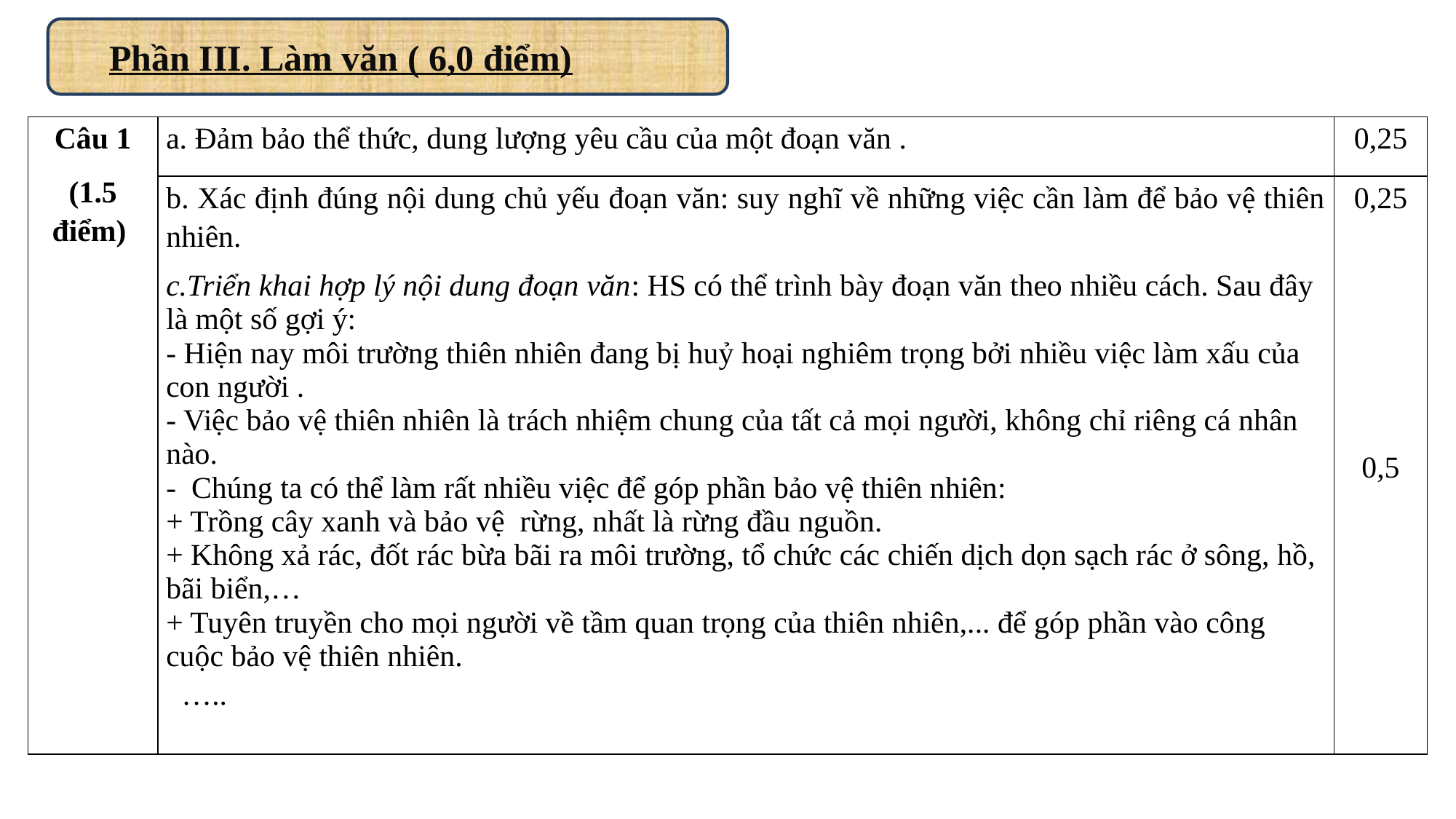

Phần III. Làm văn ( 6,0 điểm)
| Câu 1 (1.5 điểm) | a. Đảm bảo thể thức, dung lượng yêu cầu của một đoạn văn . | 0,25 |
| --- | --- | --- |
|  | b. Xác định đúng nội dung chủ yếu đoạn văn: suy nghĩ về những việc cần làm để bảo vệ thiên nhiên. c.Triển khai hợp lý nội dung đoạn văn: HS có thể trình bày đoạn văn theo nhiều cách. Sau đây là một số gợi ý: - Hiện nay môi trường thiên nhiên đang bị huỷ hoại nghiêm trọng bởi nhiều việc làm xấu của con người . - Việc bảo vệ thiên nhiên là trách nhiệm chung của tất cả mọi người, không chỉ riêng cá nhân nào. - Chúng ta có thể làm rất nhiều việc để góp phần bảo vệ thiên nhiên: + Trồng cây xanh và bảo vệ rừng, nhất là rừng đầu nguồn. + Không xả rác, đốt rác bừa bãi ra môi trường, tổ chức các chiến dịch dọn sạch rác ở sông, hồ, bãi biển,… + Tuyên truyền cho mọi người về tầm quan trọng của thiên nhiên,... để góp phần vào công cuộc bảo vệ thiên nhiên.  ….. | 0,25 0,5 |